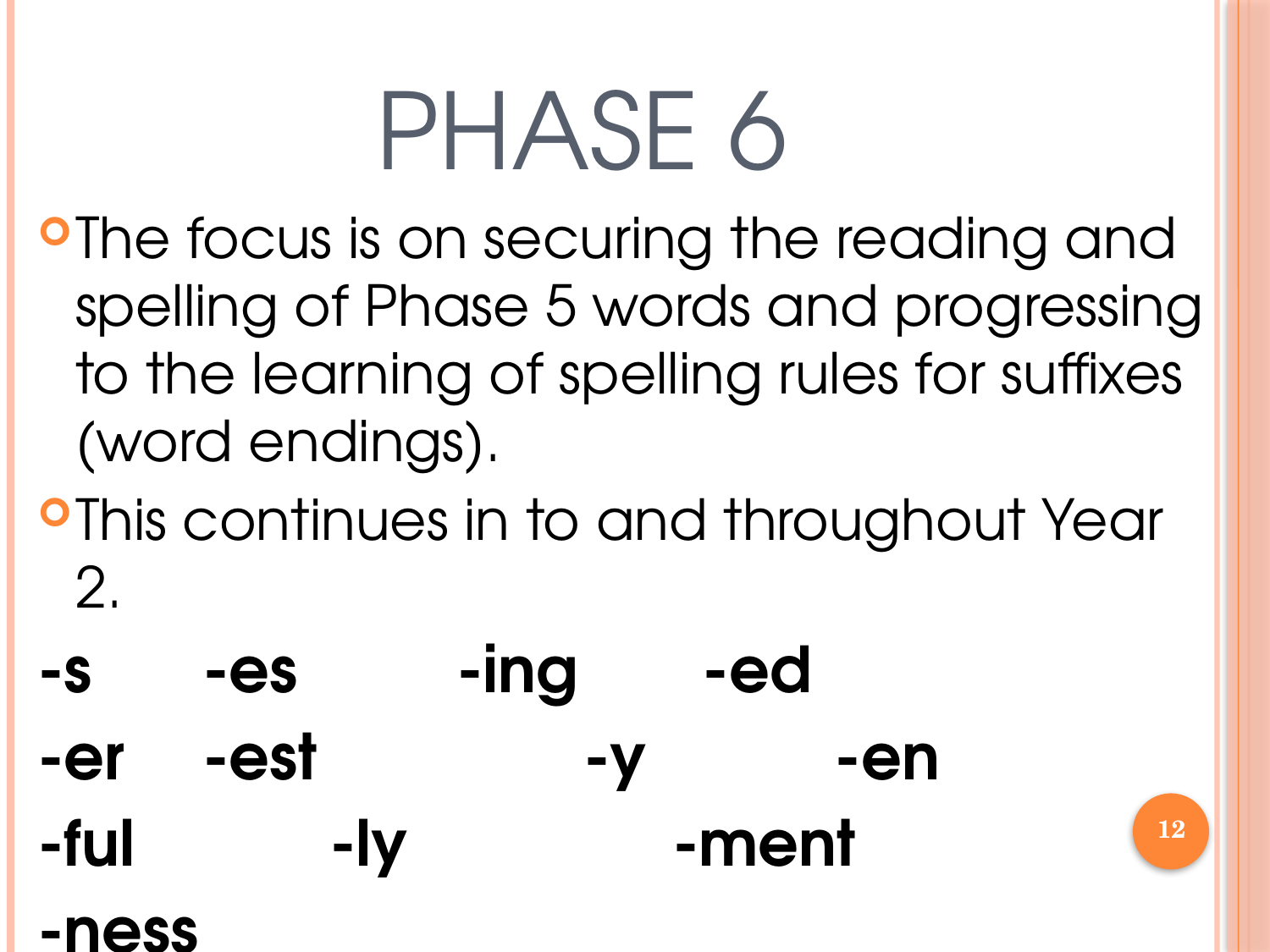

# Phase 6
The focus is on securing the reading and spelling of Phase 5 words and progressing to the learning of spelling rules for suffixes (word endings).
This continues in to and throughout Year 2.
-s   	-es 		-ing       -ed
-er 	-est 		-y 	       -en
-ful    	-ly 		     -ment
-ness

12